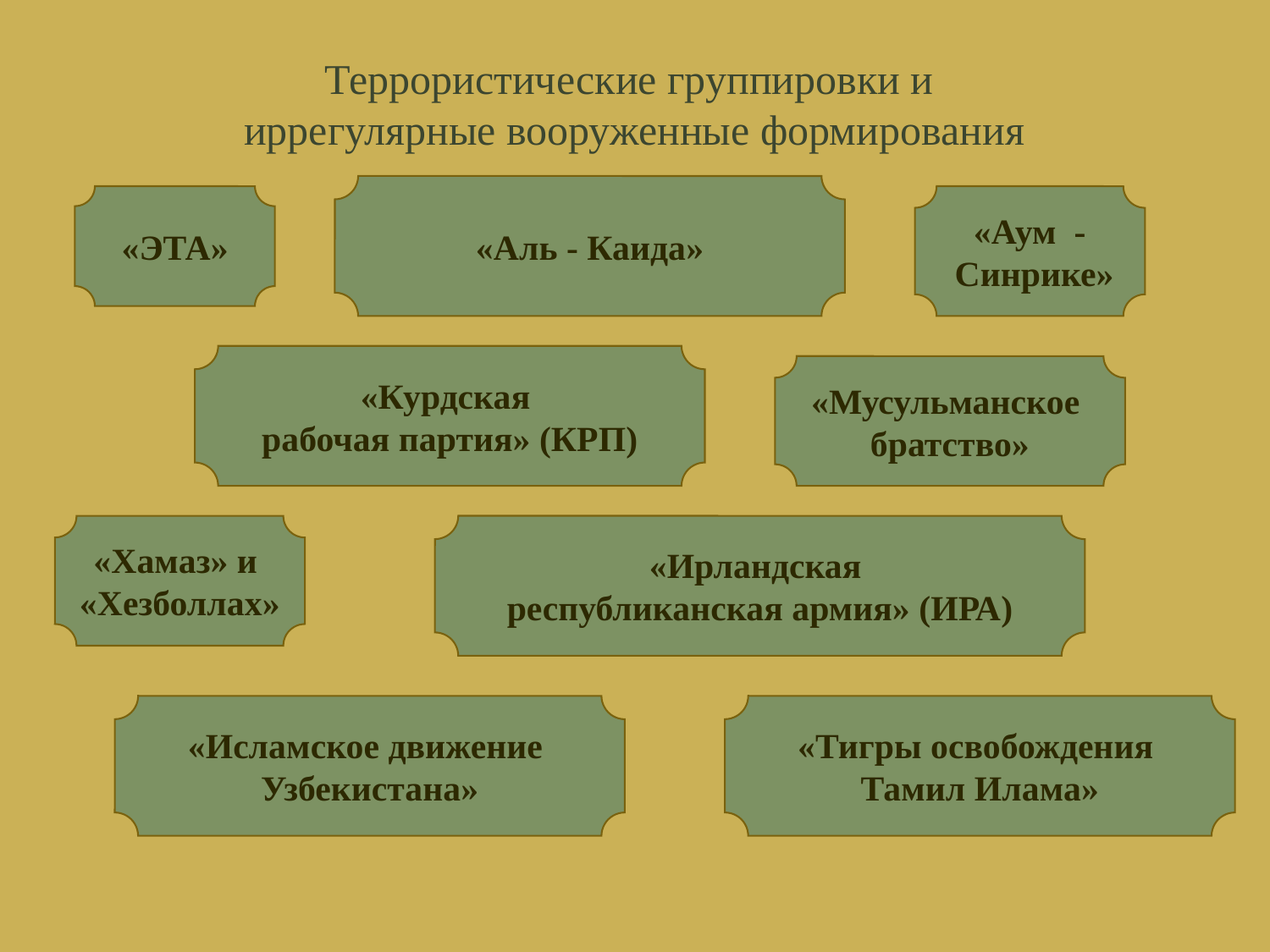

Террористические группировки и
иррегулярные вооруженные формирования
«Аль - Каида»
«ЭТА»
«Аум  -
 Синрике»
«Курдская
рабочая партия» (КРП)
«Мусульманское
братство»
«Хамаз» и
«Хезболлах»
«Ирландская
республиканская армия» (ИРА)
«Исламское движение
Узбекистана»
«Тигры освобождения
Тамил Илама»